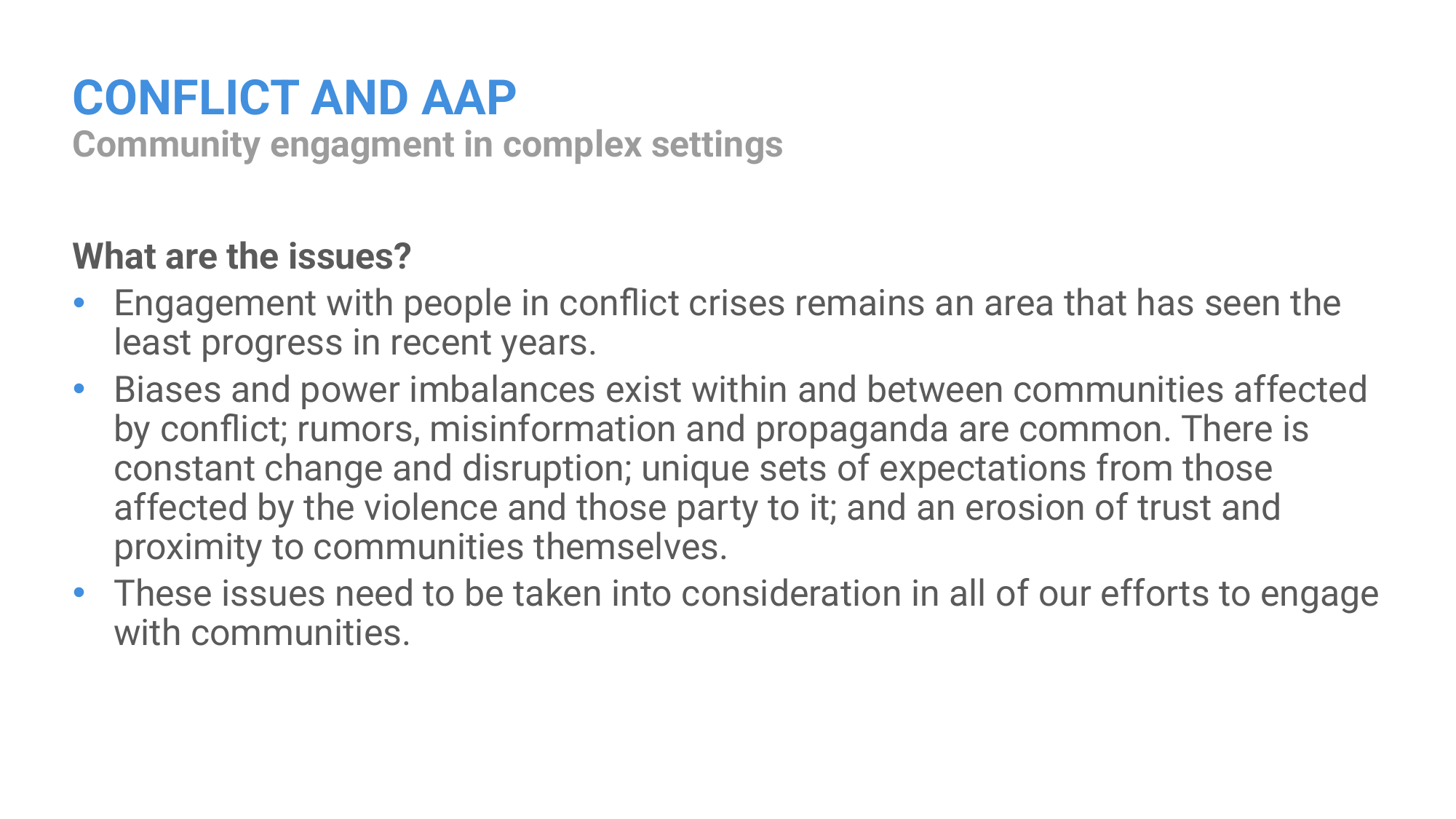

# CONFLICT AND AAP
Community engagment in complex settings

What are the issues?
Engagement with people in conflict crises remains an area that has seen the least progress in recent years.
Biases and power imbalances exist within and between communities affected by conflict; rumors, misinformation and propaganda are common. There is constant change and disruption; unique sets of expectations from those affected by the violence and those party to it; and an erosion of trust and proximity to communities themselves.
These issues need to be taken into consideration in all of our efforts to engage with communities.